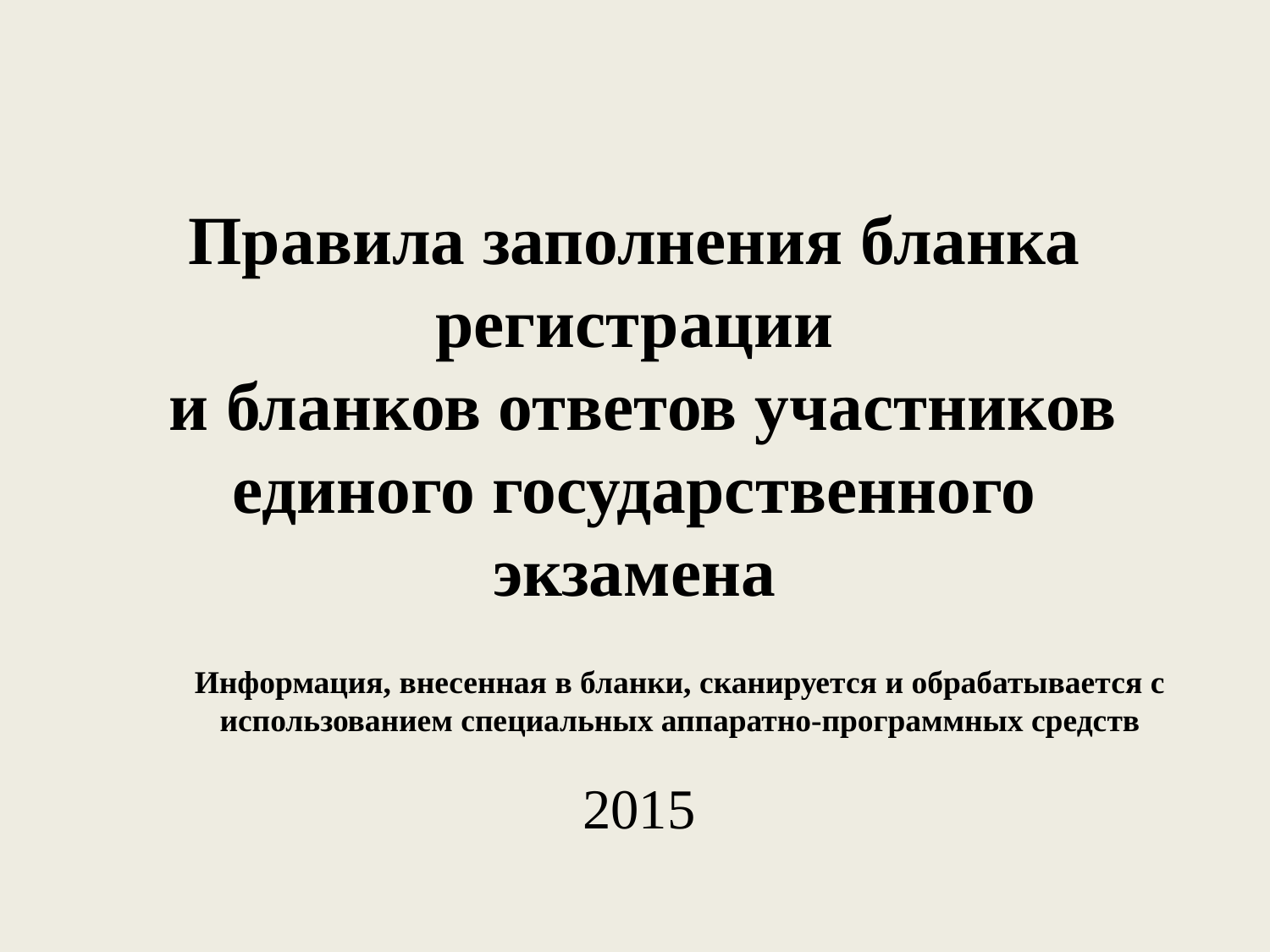

# Правила заполнения бланка регистрации и бланков ответов участников единого государственного экзамена
Информация, внесенная в бланки, сканируется и обрабатывается с использованием специальных аппаратно-программных средств
2015